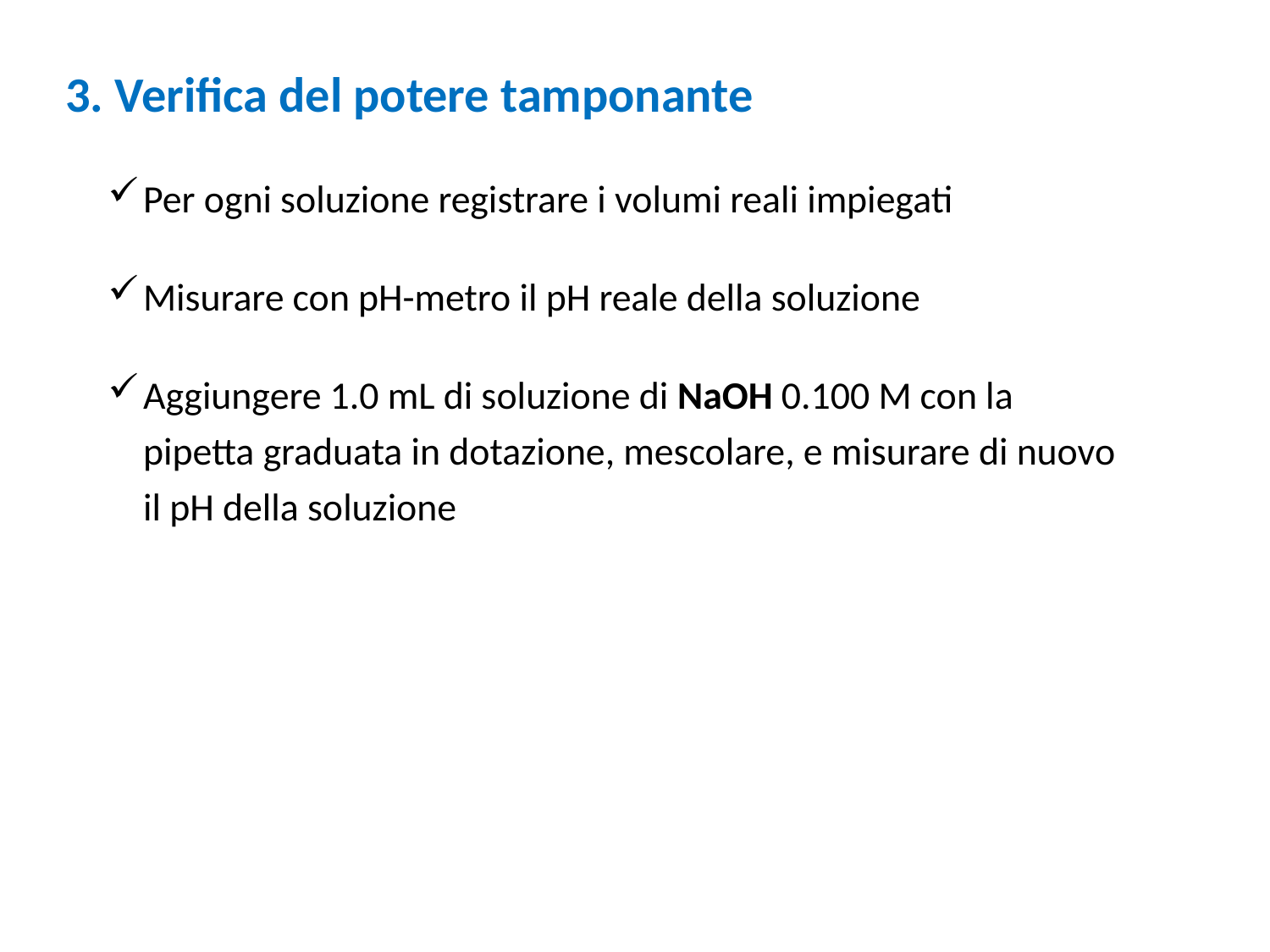

# 3. Verifica del potere tamponante
Per ogni soluzione registrare i volumi reali impiegati
Misurare con pH-metro il pH reale della soluzione
Aggiungere 1.0 mL di soluzione di NaOH 0.100 M con la pipetta graduata in dotazione, mescolare, e misurare di nuovo il pH della soluzione